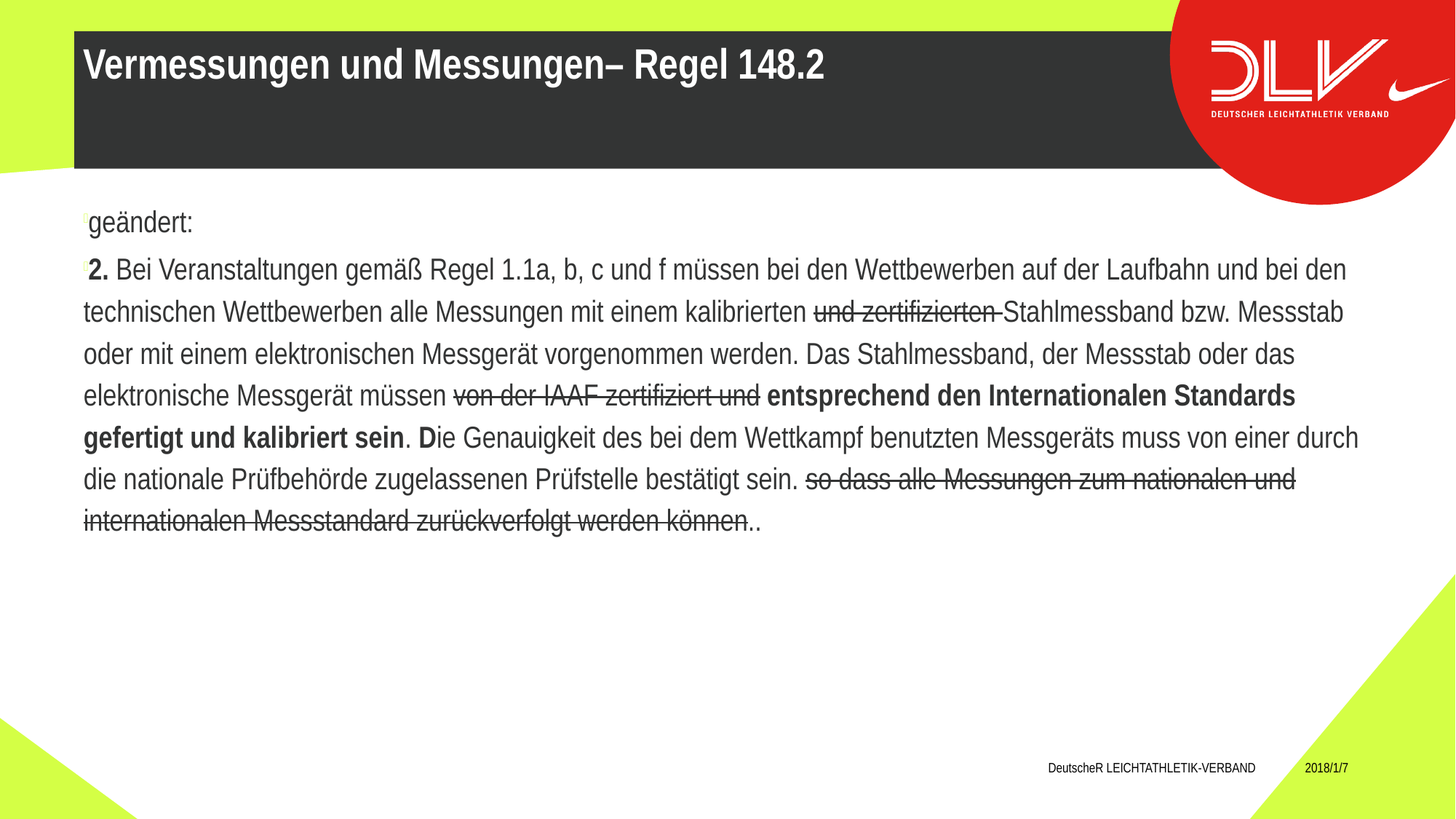

geändert:
2. Bei Veranstaltungen gemäß Regel 1.1a, b, c und f müssen bei den Wettbewerben auf der Laufbahn und bei den technischen Wettbewerben alle Messungen mit einem kalibrierten und zertifizierten Stahlmessband bzw. Messstab oder mit einem elektronischen Messgerät vorgenommen werden. Das Stahlmessband, der Messstab oder das elektronische Messgerät müssen von der IAAF zertifiziert und entsprechend den Internationalen Standards gefertigt und kalibriert sein. Die Genauigkeit des bei dem Wettkampf benutzten Messgeräts muss von einer durch die nationale Prüfbehörde zugelassenen Prüfstelle bestätigt sein. so dass alle Messungen zum nationalen und internationalen Messstandard zurückverfolgt werden können..
Vermessungen und Messungen– Regel 148.2